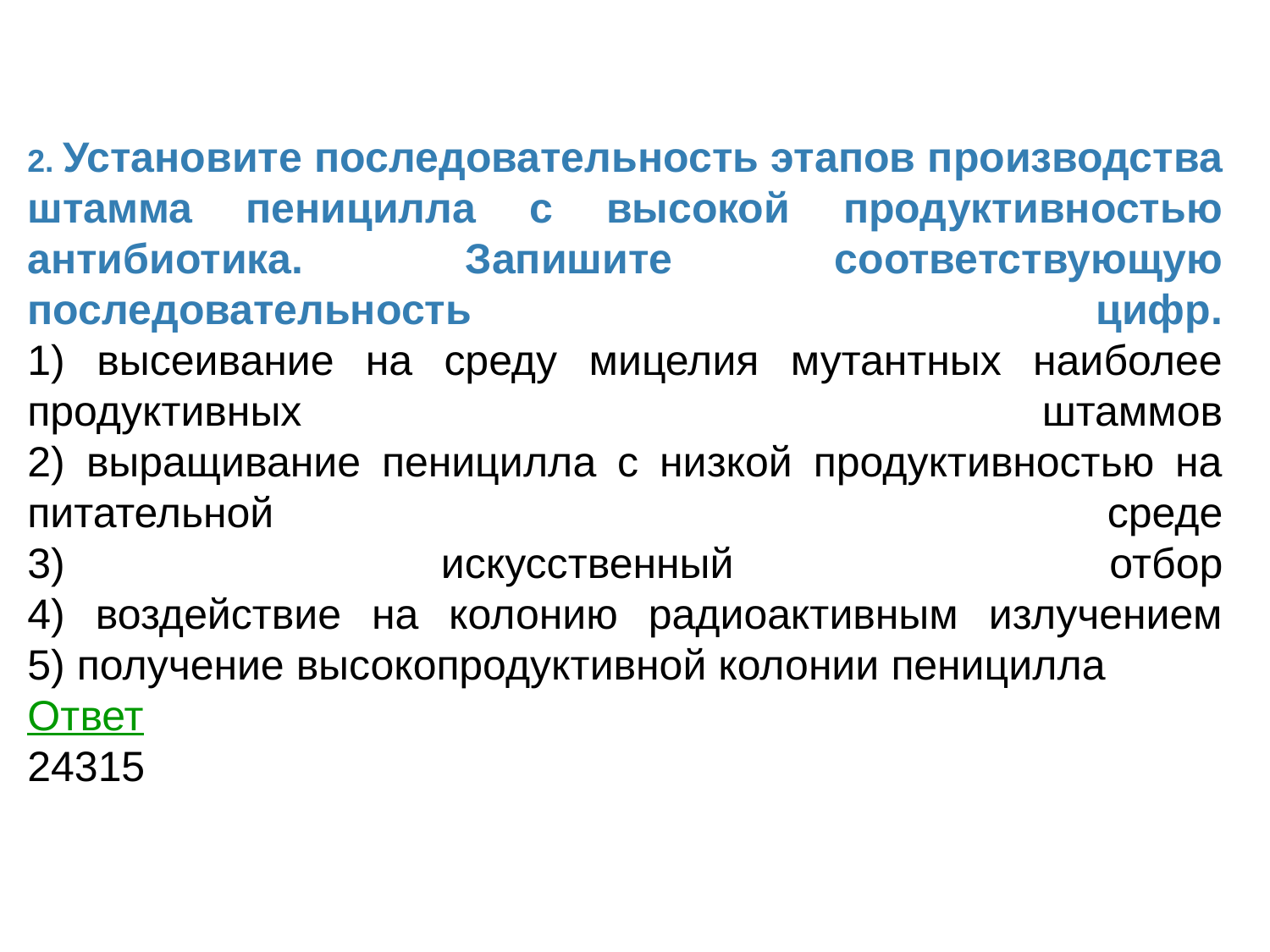

#
2. Установите последовательность этапов производства штамма пеницилла с высокой продуктивностью антибиотика. Запишите соответствующую последовательность цифр.
1) высеивание на среду мицелия мутантных наиболее продуктивных штаммов
2) выращивание пеницилла с низкой продуктивностью на питательной среде
3) искусственный отбор
4) воздействие на колонию радиоактивным излучением
5) получение высокопродуктивной колонии пеницилла
Ответ
24315